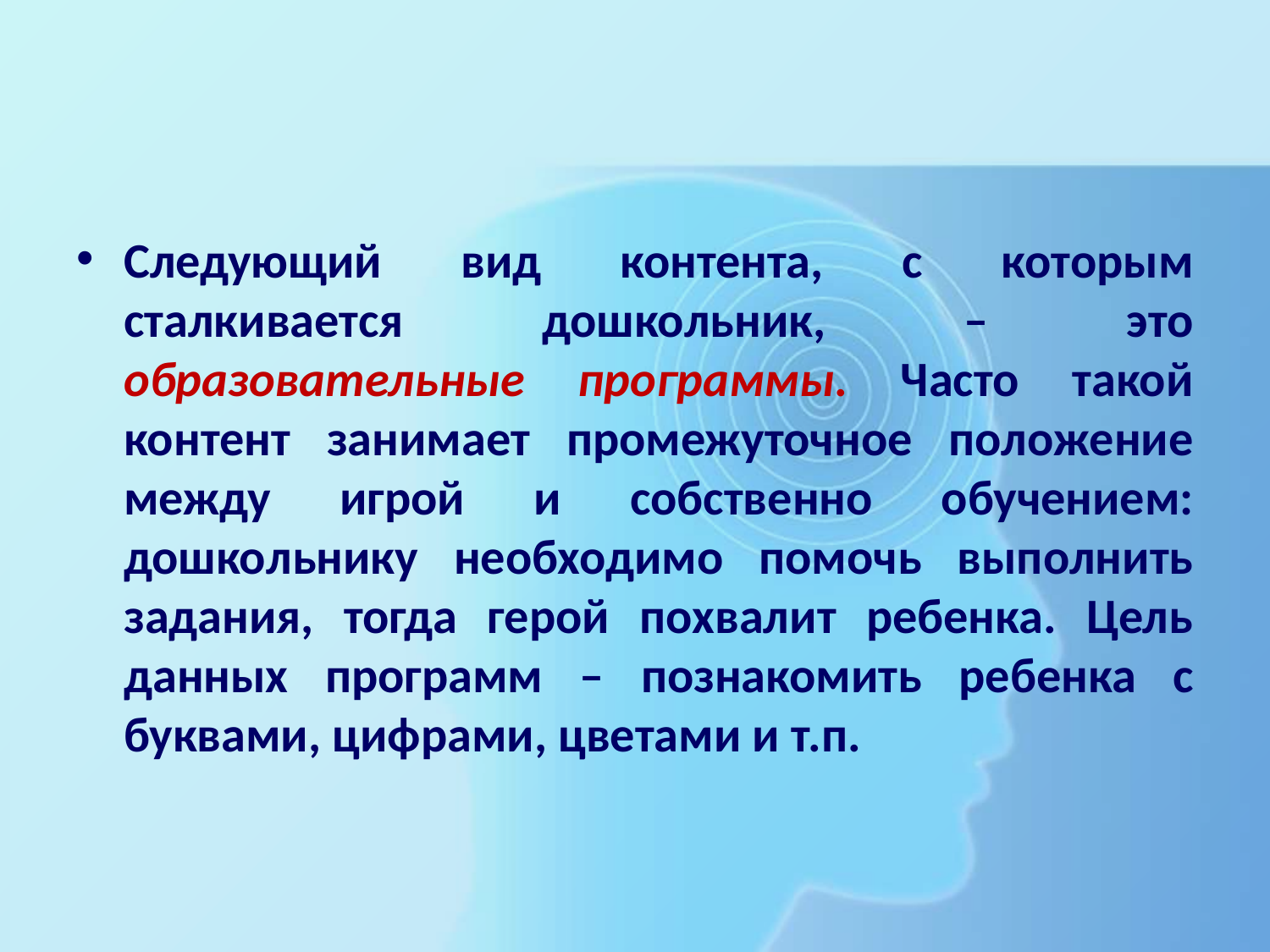

Следующий вид контента, с которым сталкивается дошкольник, – это образовательные программы. Часто такой контент занимает промежуточное положение между игрой и собственно обучением: дошкольнику необходимо помочь выполнить задания, тогда герой похвалит ребенка. Цель данных программ – познакомить ребенка с буквами, цифрами, цветами и т.п.